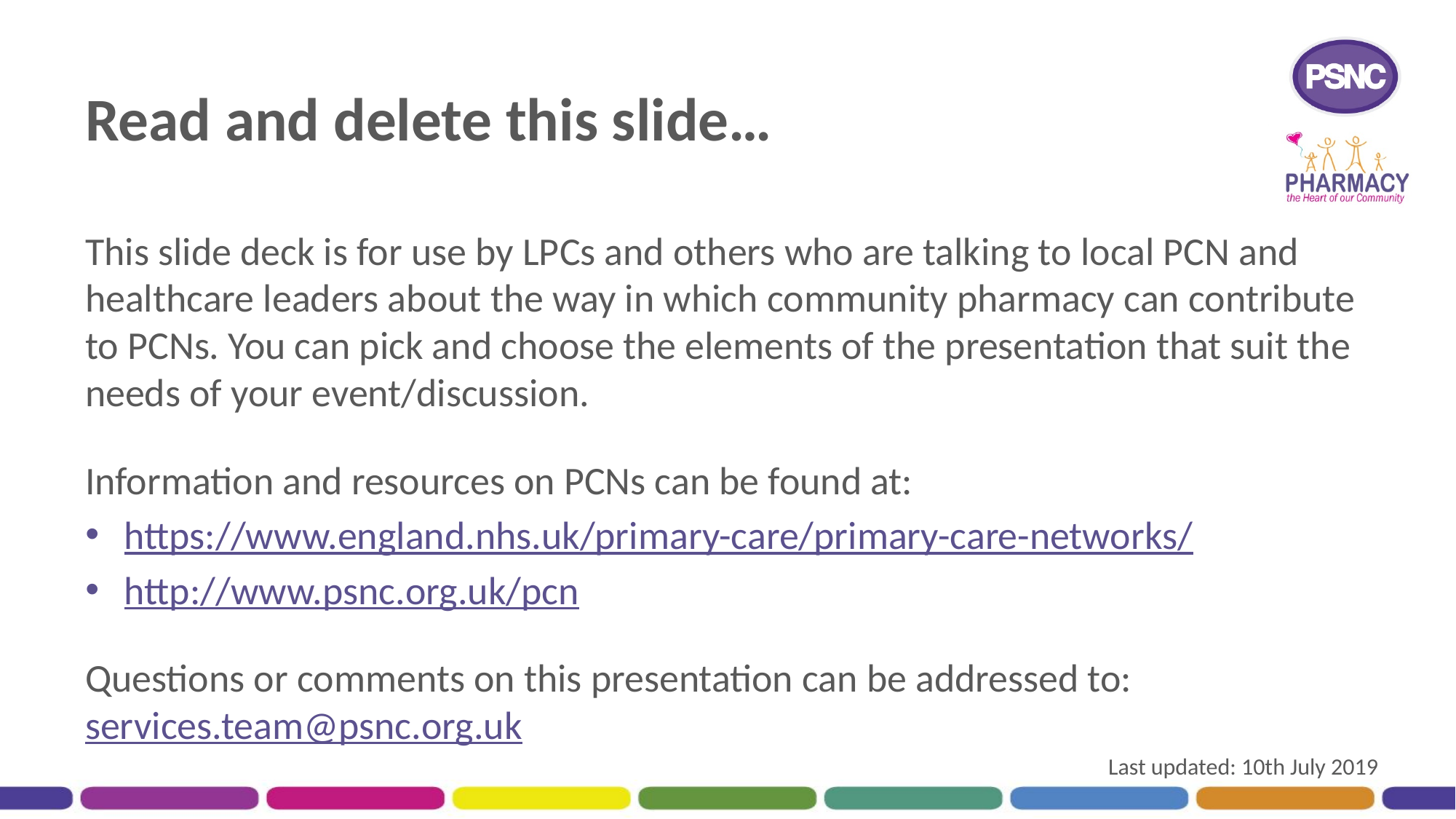

# Read and delete this slide…
This slide deck is for use by LPCs and others who are talking to local PCN and healthcare leaders about the way in which community pharmacy can contribute to PCNs. You can pick and choose the elements of the presentation that suit the needs of your event/discussion.

Information and resources on PCNs can be found at:
https://www.england.nhs.uk/primary-care/primary-care-networks/
http://www.psnc.org.uk/pcn

Questions or comments on this presentation can be addressed to: services.team@psnc.org.uk
Last updated: 10th July 2019